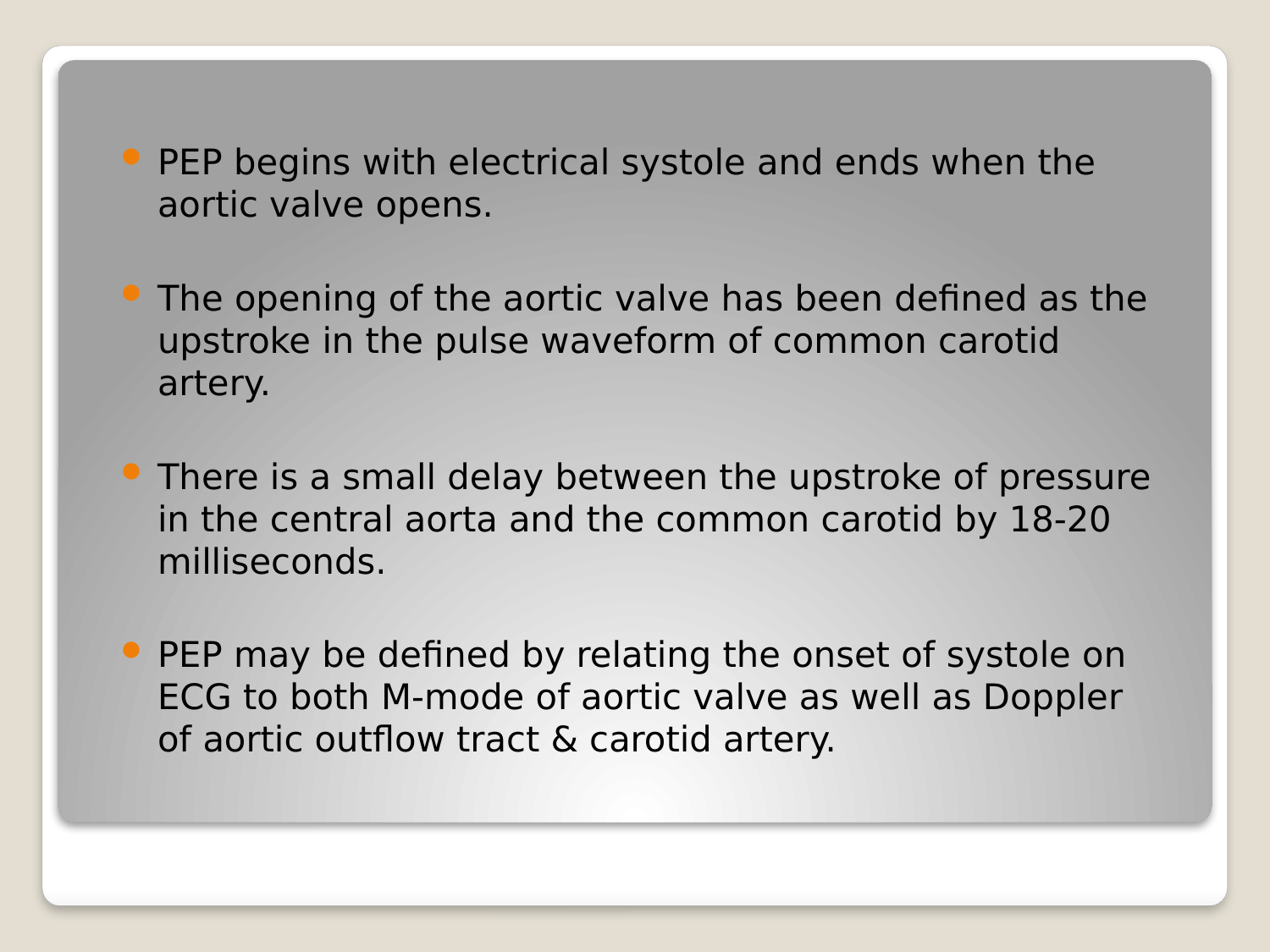

PEP begins with electrical systole and ends when the aortic valve opens.

The opening of the aortic valve has been defined as the upstroke in the pulse waveform of common carotid artery.

There is a small delay between the upstroke of pressure in the central aorta and the common carotid by 18-20 milliseconds.

PEP may be defined by relating the onset of systole on ECG to both M-mode of aortic valve as well as Doppler of aortic outflow tract & carotid artery.